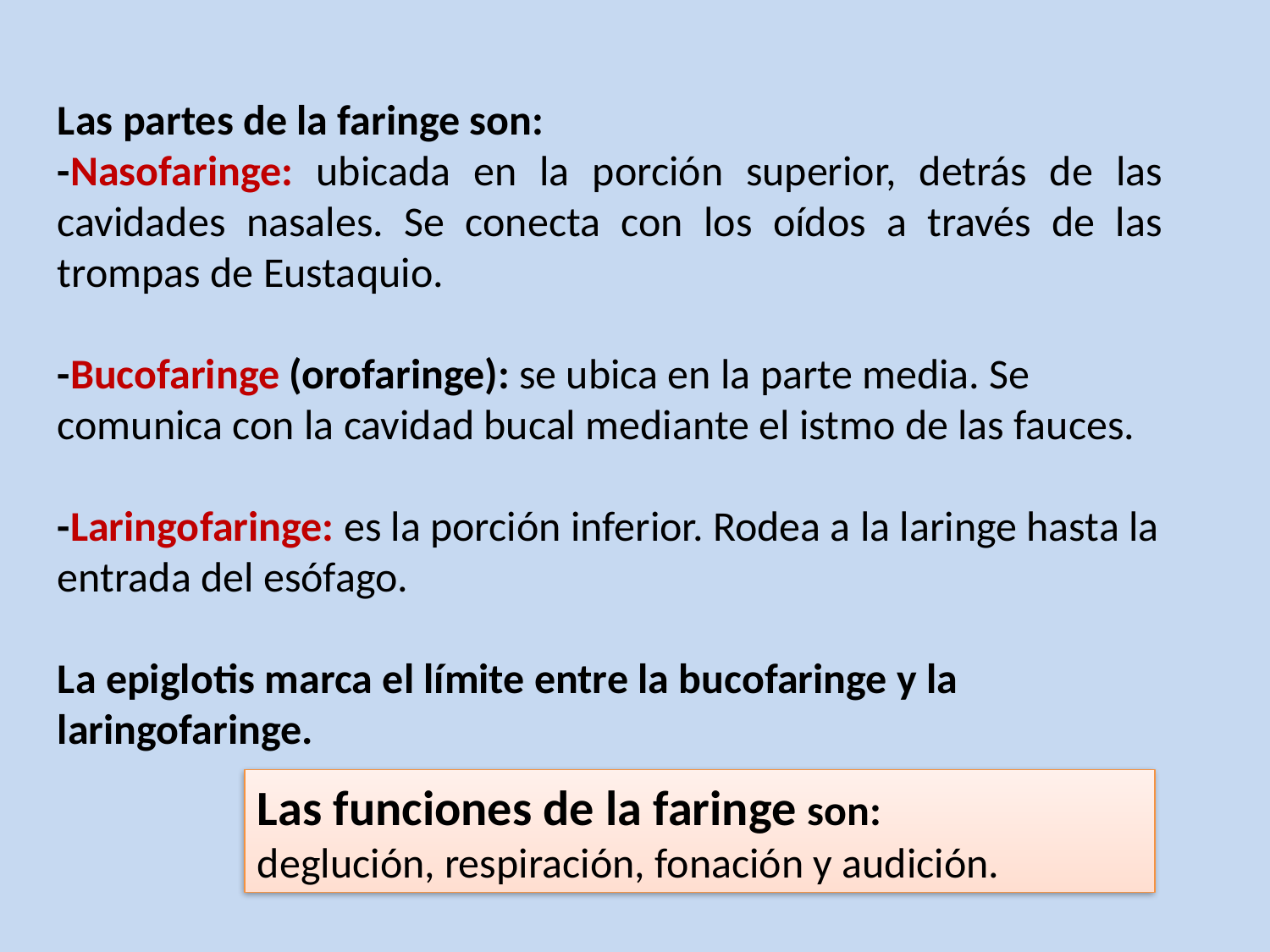

Las partes de la faringe son:
-Nasofaringe: ubicada en la porción superior, detrás de las cavidades nasales. Se conecta con los oídos a través de las trompas de Eustaquio.
-Bucofaringe (orofaringe): se ubica en la parte media. Se comunica con la cavidad bucal mediante el istmo de las fauces.
-Laringofaringe: es la porción inferior. Rodea a la laringe hasta la entrada del esófago.
La epiglotis marca el límite entre la bucofaringe y la laringofaringe.
Las funciones de la faringe son:
deglución, respiración, fonación y audición.